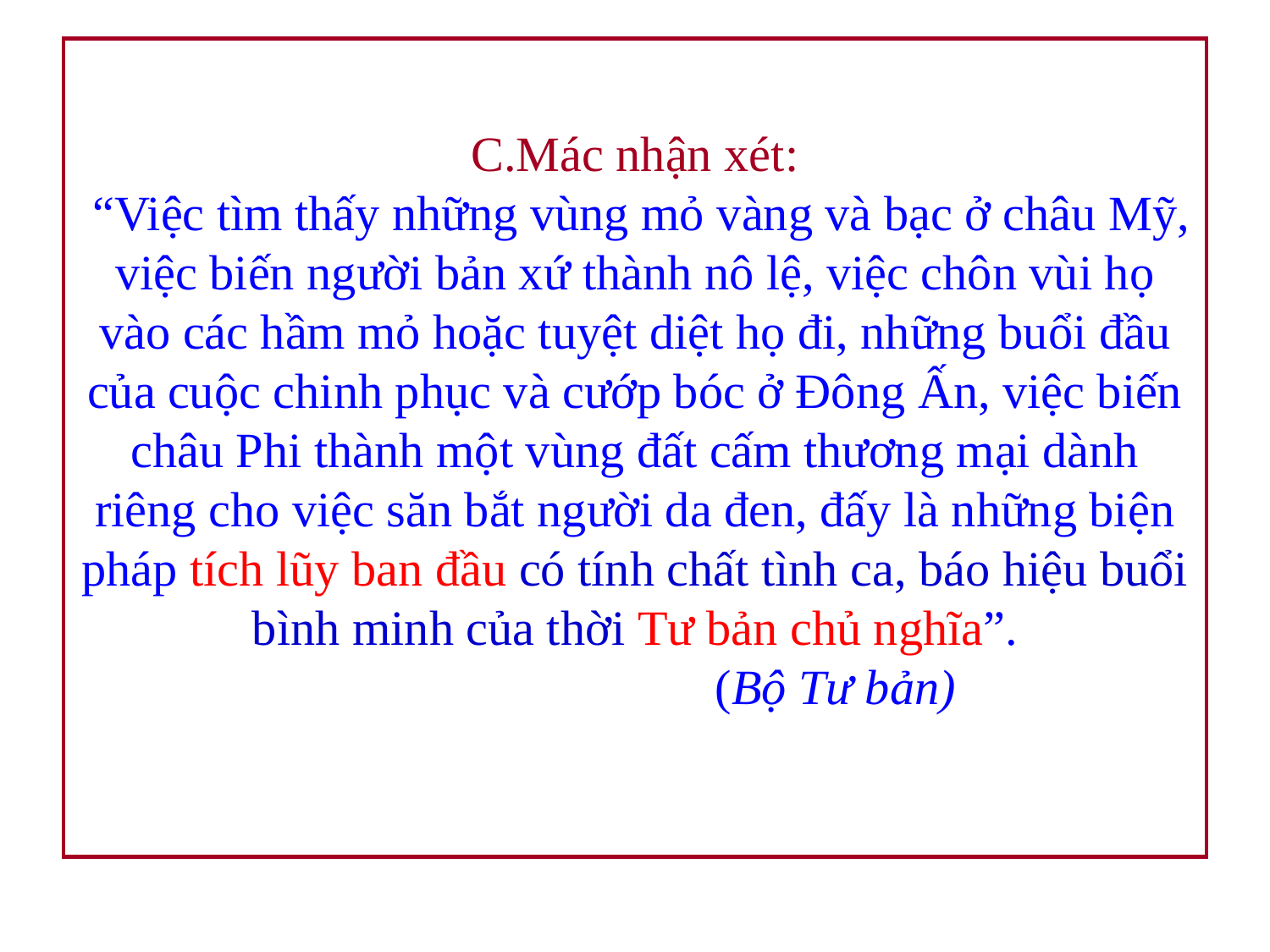

# C.Mác nhận xét: “Việc tìm thấy những vùng mỏ vàng và bạc ở châu Mỹ, việc biến người bản xứ thành nô lệ, việc chôn vùi họ vào các hầm mỏ hoặc tuyệt diệt họ đi, những buổi đầu của cuộc chinh phục và cướp bóc ở Đông Ấn, việc biến châu Phi thành một vùng đất cấm thương mại dành riêng cho việc săn bắt người da đen, đấy là những biện pháp tích lũy ban đầu có tính chất tình ca, báo hiệu buổi bình minh của thời Tư bản chủ nghĩa”. (Bộ Tư bản)